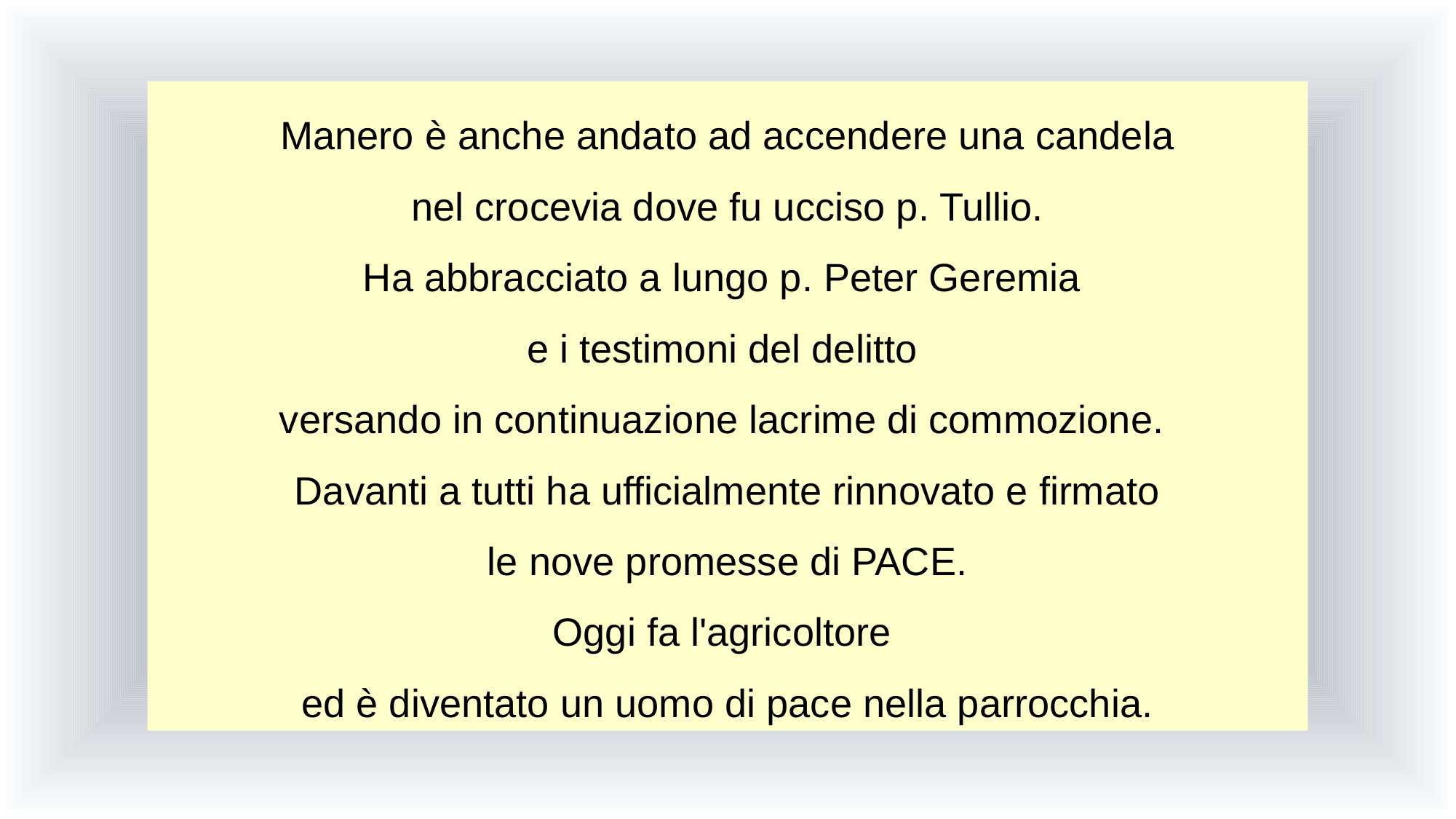

Manero è anche andato ad accendere una candela
nel crocevia dove fu ucciso p. Tullio.
Ha abbracciato a lungo p. Peter Geremia
e i testimoni del delitto
versando in continuazione lacrime di commozione.
Davanti a tutti ha ufficialmente rinnovato e firmato
le nove promesse di PACE.
Oggi fa l'agricoltore
ed è diventato un uomo di pace nella parrocchia.